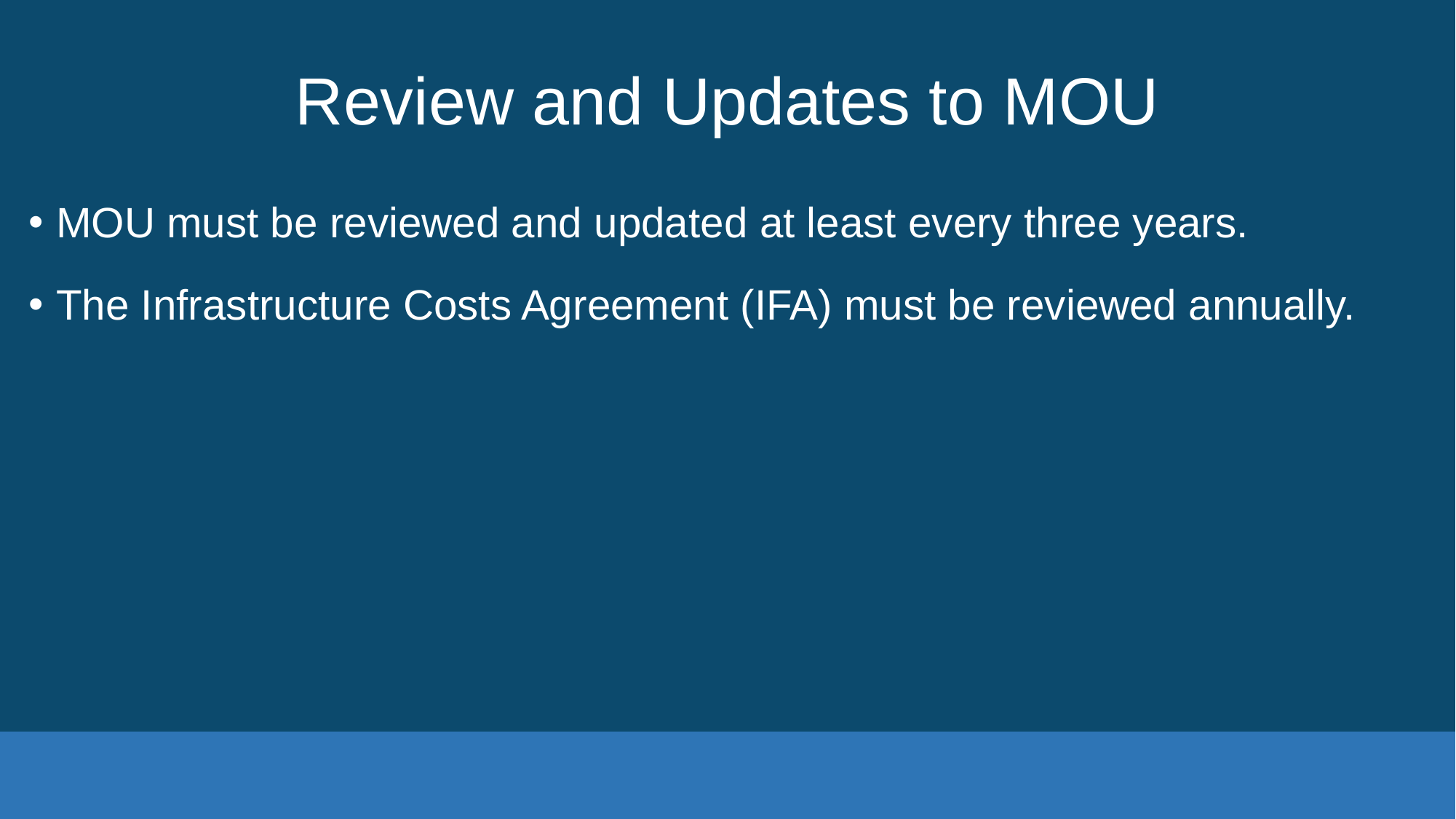

# Review and Updates to MOU
MOU must be reviewed and updated at least every three years.
The Infrastructure Costs Agreement (IFA) must be reviewed annually.